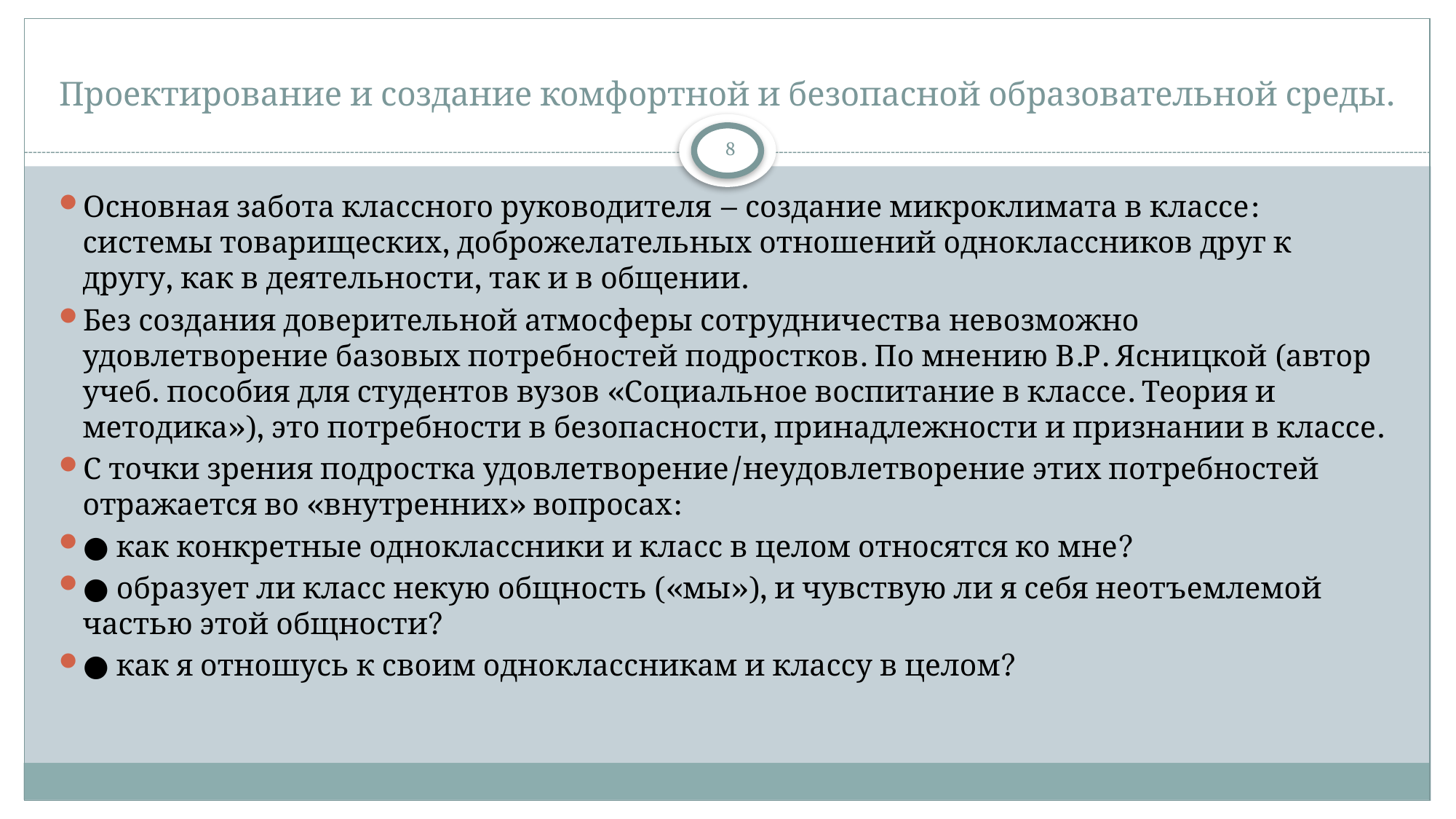

# Проектирование и создание комфортной и безопасной образовательной среды.
8
Основная забота классного руководителя – создание микроклимата в классе: системы товарищеских, доброжелательных отношений одноклассников друг к другу, как в деятельности, так и в общении.
Без создания доверительной атмосферы сотрудничества невозможно удовлетворение базовых потребностей подростков. По мнению В.Р. Ясницкой (автор учеб. пособия для студентов вузов «Социальное воспитание в классе. Теория и методика»), это потребности в безопасности, принадлежности и признании в классе.
С точки зрения подростка удовлетворение/неудовлетворение этих потребностей отражается во «внутренних» вопросах:
● как конкретные одноклассники и класс в целом относятся ко мне?
● образует ли класс некую общность («мы»), и чувствую ли я себя неотъемлемой частью этой общности?
● как я отношусь к своим одноклассникам и классу в целом?